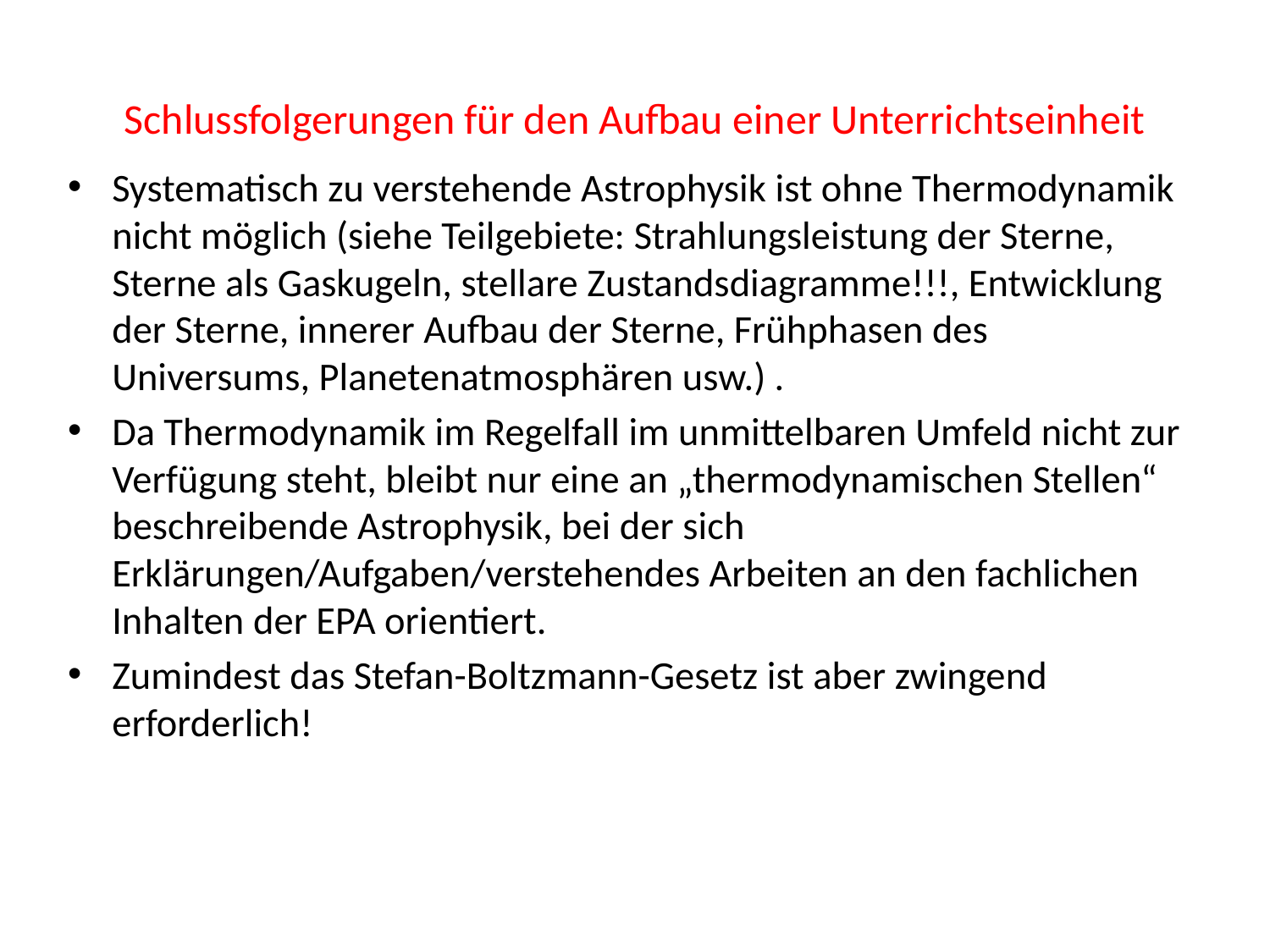

# Schlussfolgerungen für den Aufbau einer Unterrichtseinheit
Systematisch zu verstehende Astrophysik ist ohne Thermodynamik nicht möglich (siehe Teilgebiete: Strahlungsleistung der Sterne, Sterne als Gaskugeln, stellare Zustandsdiagramme!!!, Entwicklung der Sterne, innerer Aufbau der Sterne, Frühphasen des Universums, Planetenatmosphären usw.) .
Da Thermodynamik im Regelfall im unmittelbaren Umfeld nicht zur Verfügung steht, bleibt nur eine an „thermodynamischen Stellen“ beschreibende Astrophysik, bei der sich Erklärungen/Aufgaben/verstehendes Arbeiten an den fachlichen Inhalten der EPA orientiert.
Zumindest das Stefan-Boltzmann-Gesetz ist aber zwingend erforderlich!